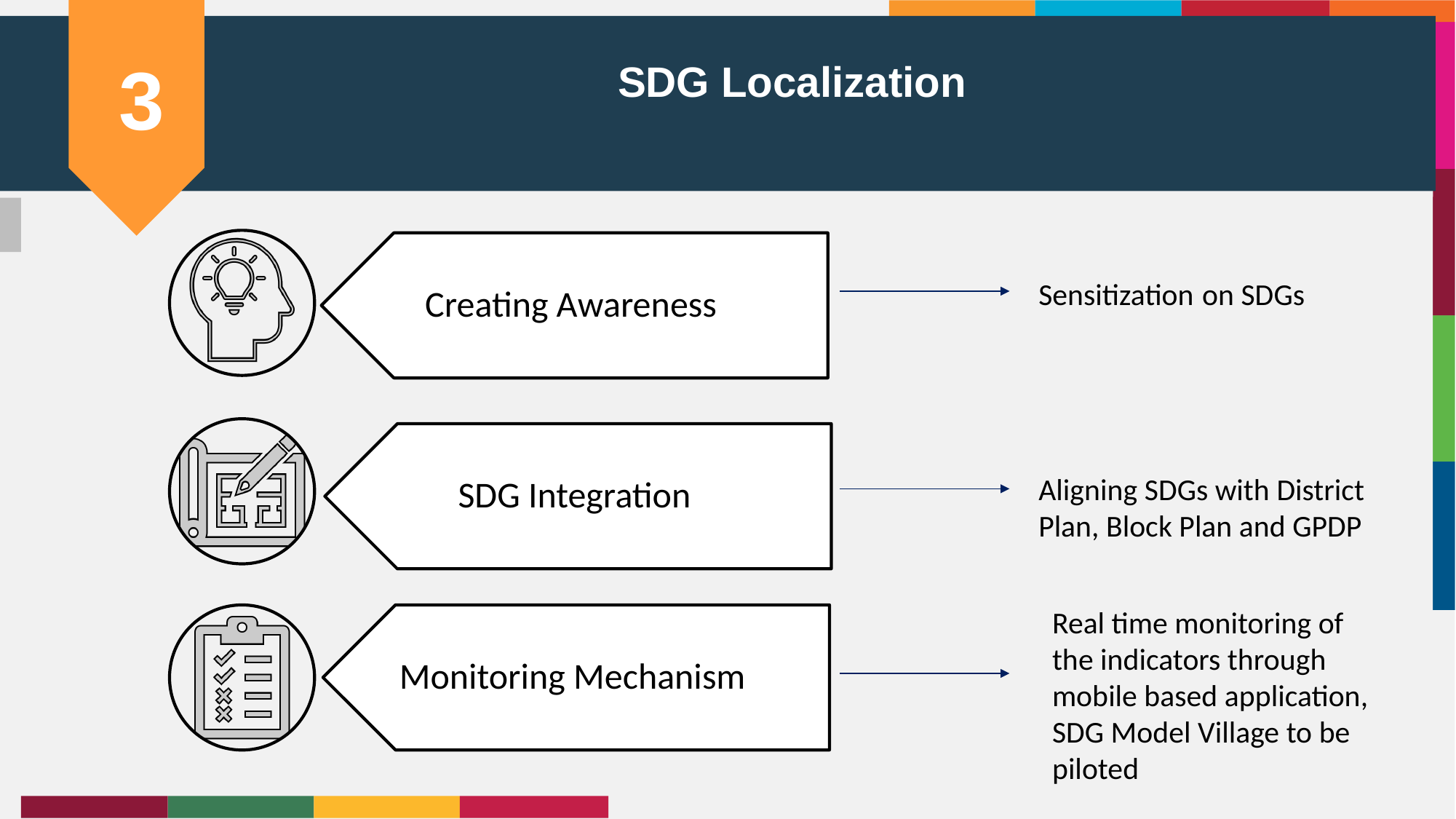

3
# SDG Localization

Creating Awareness
SDG Integration
Monitoring Mechanism
Sensitization on SDGs
Aligning SDGs with District Plan, Block Plan and GPDP
Real time monitoring of the indicators through mobile based application, SDG Model Village to be piloted